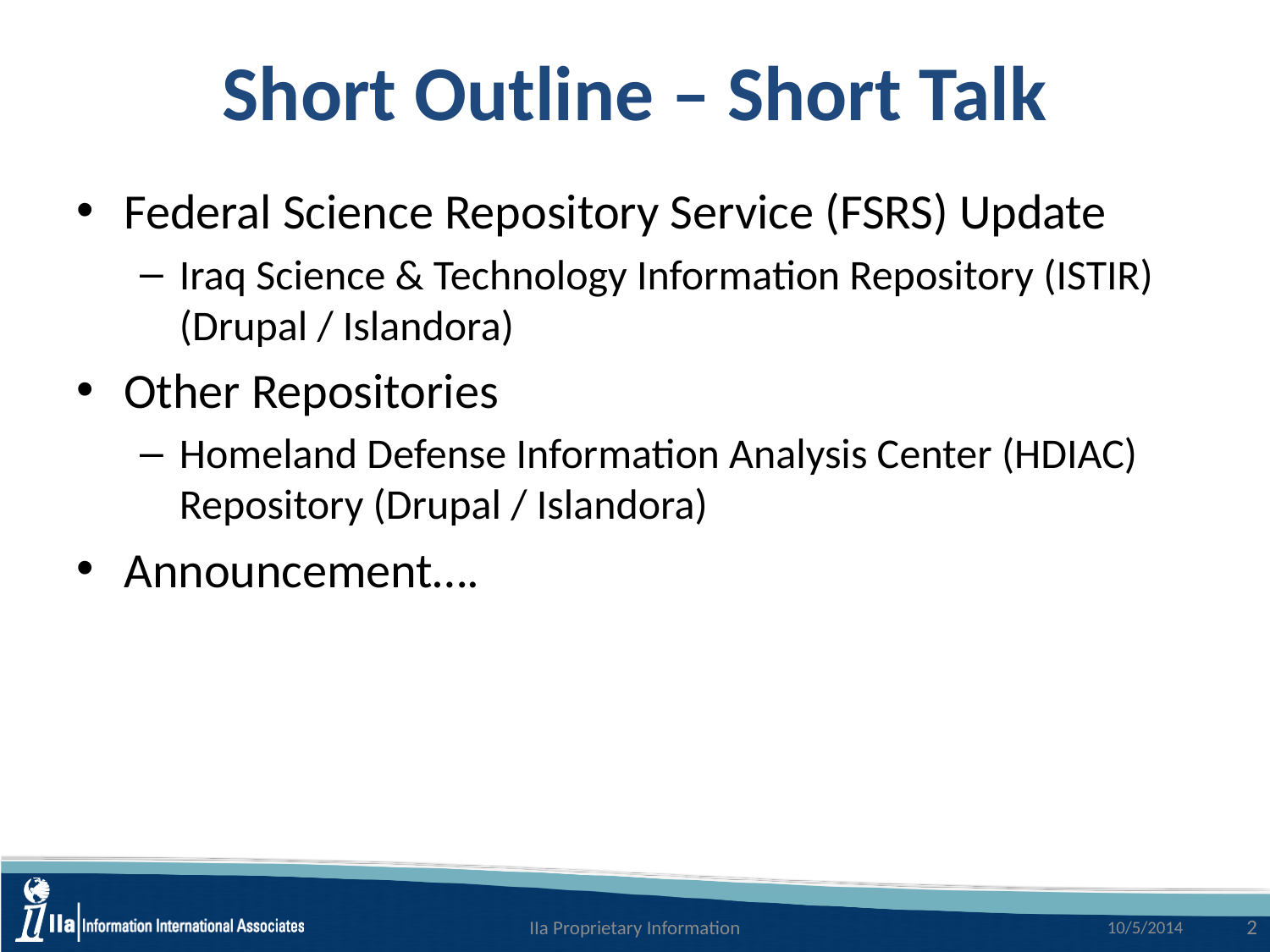

# Short Outline – Short Talk
Federal Science Repository Service (FSRS) Update
Iraq Science & Technology Information Repository (ISTIR) (Drupal / Islandora)
Other Repositories
Homeland Defense Information Analysis Center (HDIAC) Repository (Drupal / Islandora)
Announcement….